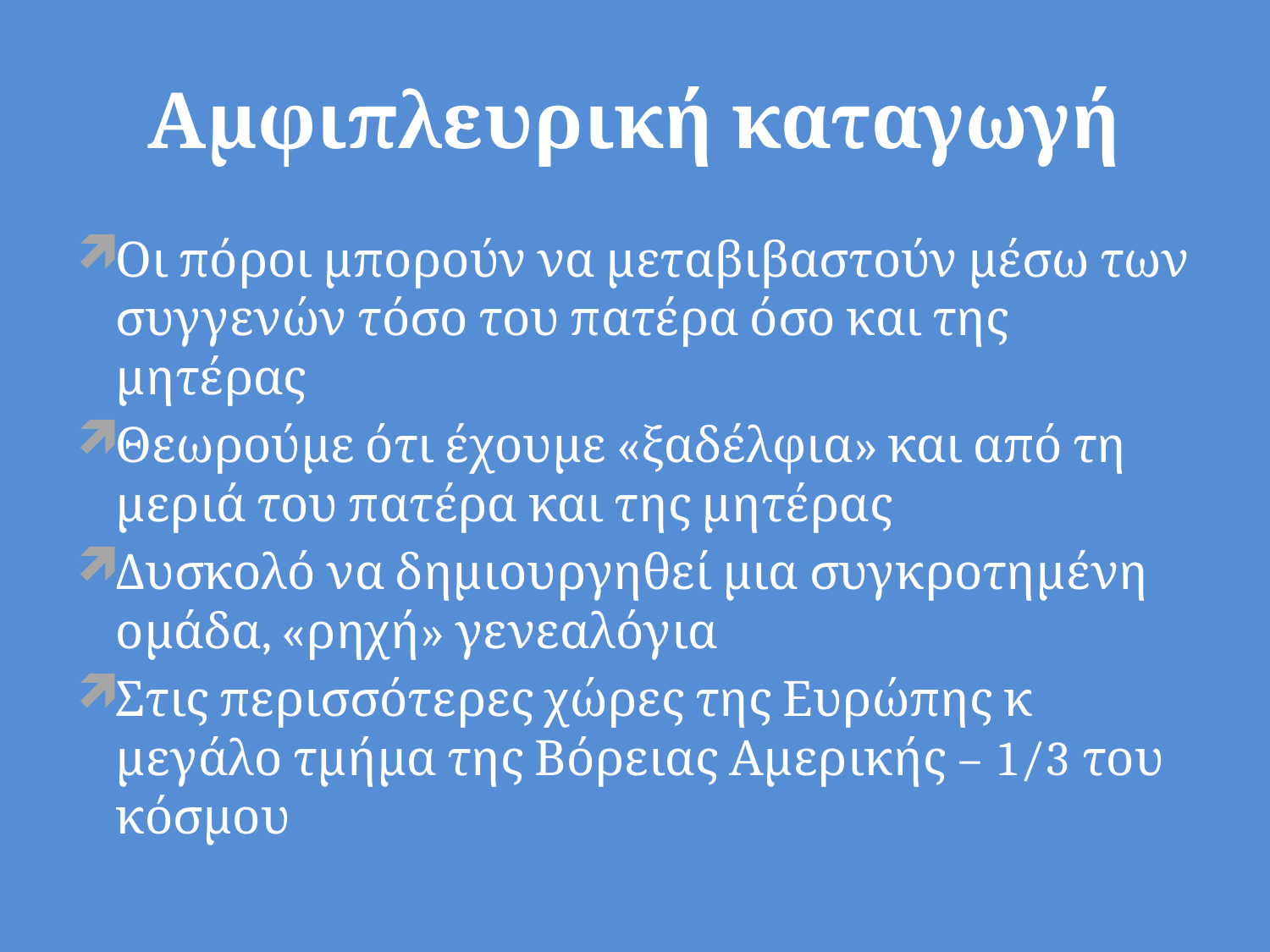

# Αμφιπλευρική καταγωγή
Οι πόροι μπορούν να μεταβιβαστούν μέσω των συγγενών τόσο του πατέρα όσο και της μητέρας
Θεωρούμε ότι έχουμε «ξαδέλφια» και από τη μεριά του πατέρα και της μητέρας
Δυσκολό να δημιουργηθεί μια συγκροτημένη ομάδα, «ρηχή» γενεαλόγια
Στις περισσότερες χώρες της Ευρώπης κ μεγάλο τμήμα της Βόρειας Αμερικής – 1/3 του κόσμου